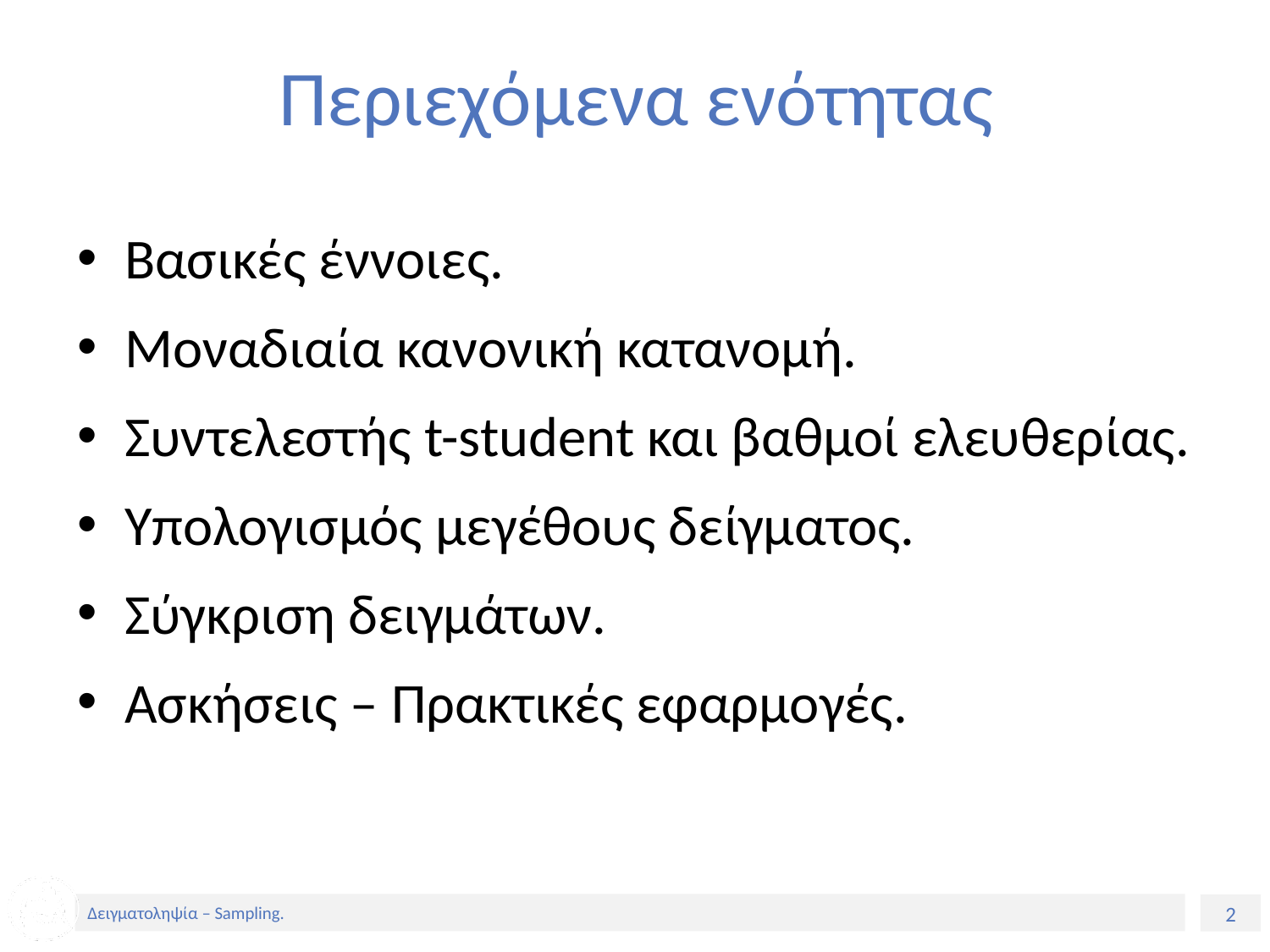

# Περιεχόμενα ενότητας
Βασικές έννοιες.
Μοναδιαία κανονική κατανομή.
Συντελεστής t-student και βαθμοί ελευθερίας.
Υπολογισμός μεγέθους δείγματος.
Σύγκριση δειγμάτων.
Ασκήσεις – Πρακτικές εφαρμογές.